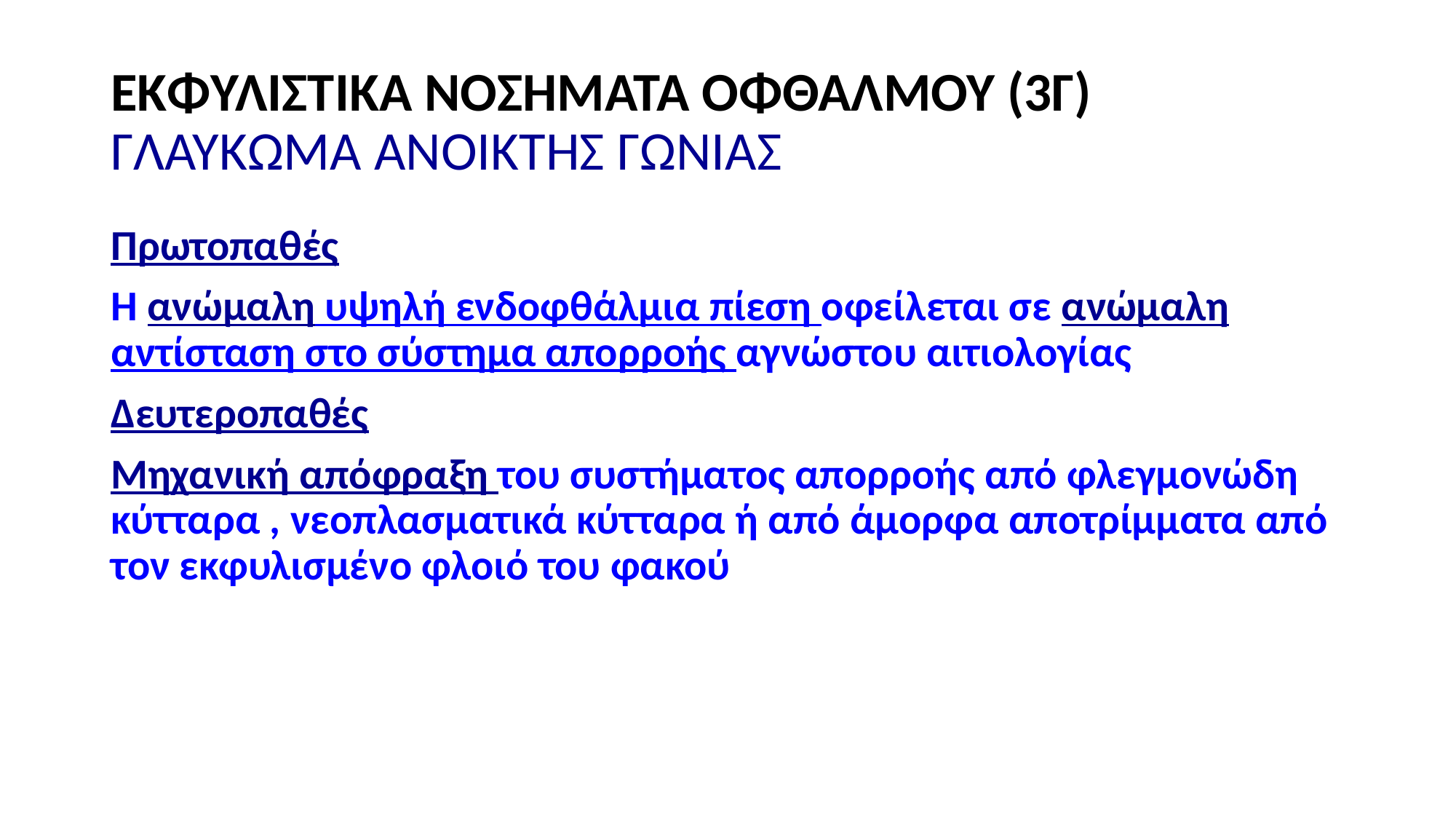

# ΕΚΦΥΛΙΣΤΙΚΑ ΝΟΣΗΜΑΤΑ ΟΦΘΑΛΜΟΥ (3Γ) ΓΛΑΥΚΩΜΑ ΑΝΟΙΚΤΗΣ ΓΩΝΙΑΣ
Πρωτοπαθές
Η ανώμαλη υψηλή ενδοφθάλμια πίεση οφείλεται σε ανώμαλη αντίσταση στο σύστημα απορροής αγνώστου αιτιολογίας
Δευτεροπαθές
Μηχανική απόφραξη του συστήματος απορροής από φλεγμονώδη κύτταρα , νεοπλασματικά κύτταρα ή από άμορφα αποτρίμματα από τον εκφυλισμένο φλοιό του φακού